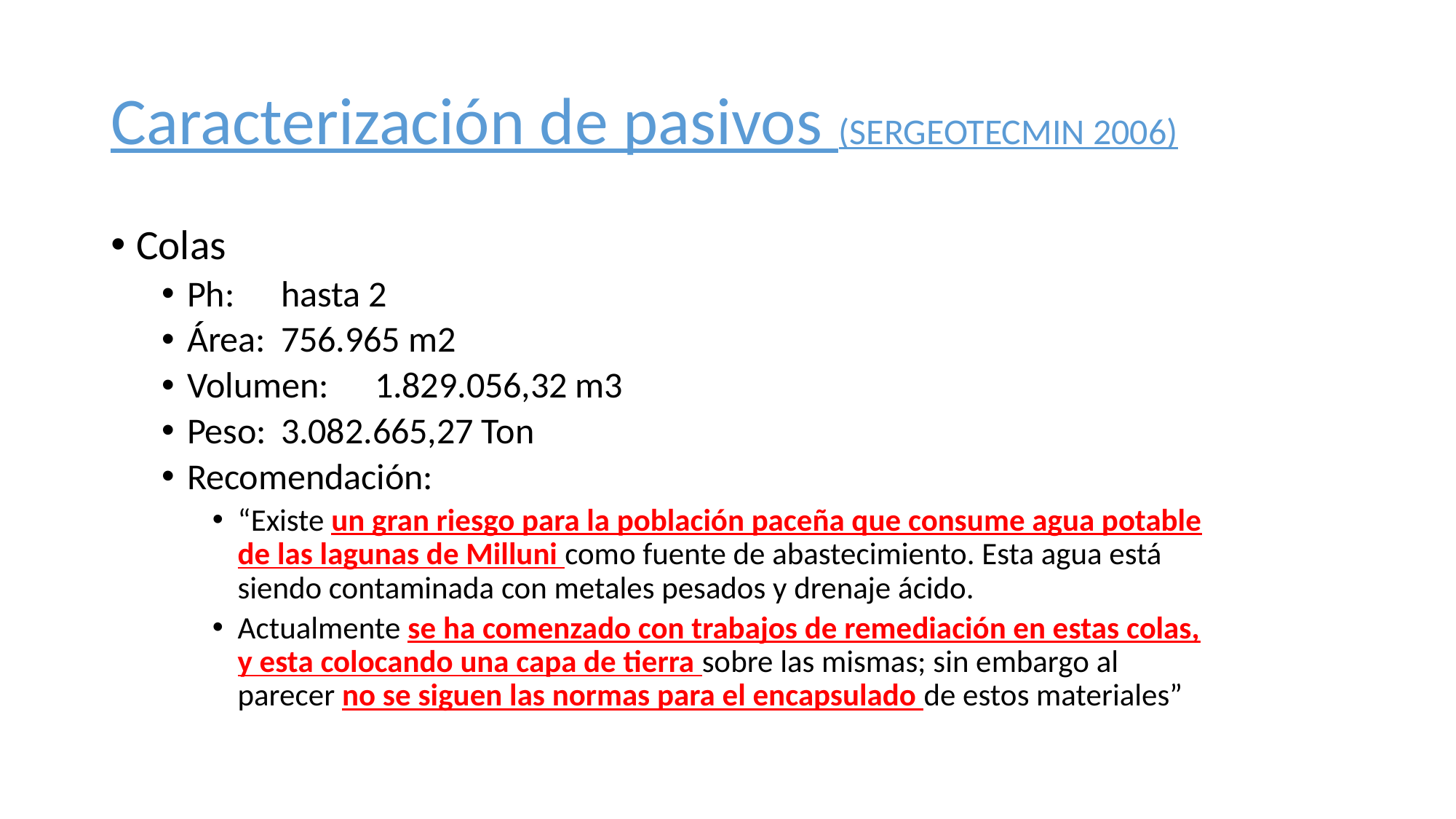

# Caracterización de pasivos (SERGEOTECMIN 2006)
Colas
Ph:		hasta 2
Área:		756.965 m2
Volumen:	1.829.056,32 m3
Peso:		3.082.665,27 Ton
Recomendación:
“Existe un gran riesgo para la población paceña que consume agua potable de las lagunas de Milluni como fuente de abastecimiento. Esta agua está siendo contaminada con metales pesados y drenaje ácido.
Actualmente se ha comenzado con trabajos de remediación en estas colas, y esta colocando una capa de tierra sobre las mismas; sin embargo al parecer no se siguen las normas para el encapsulado de estos materiales”